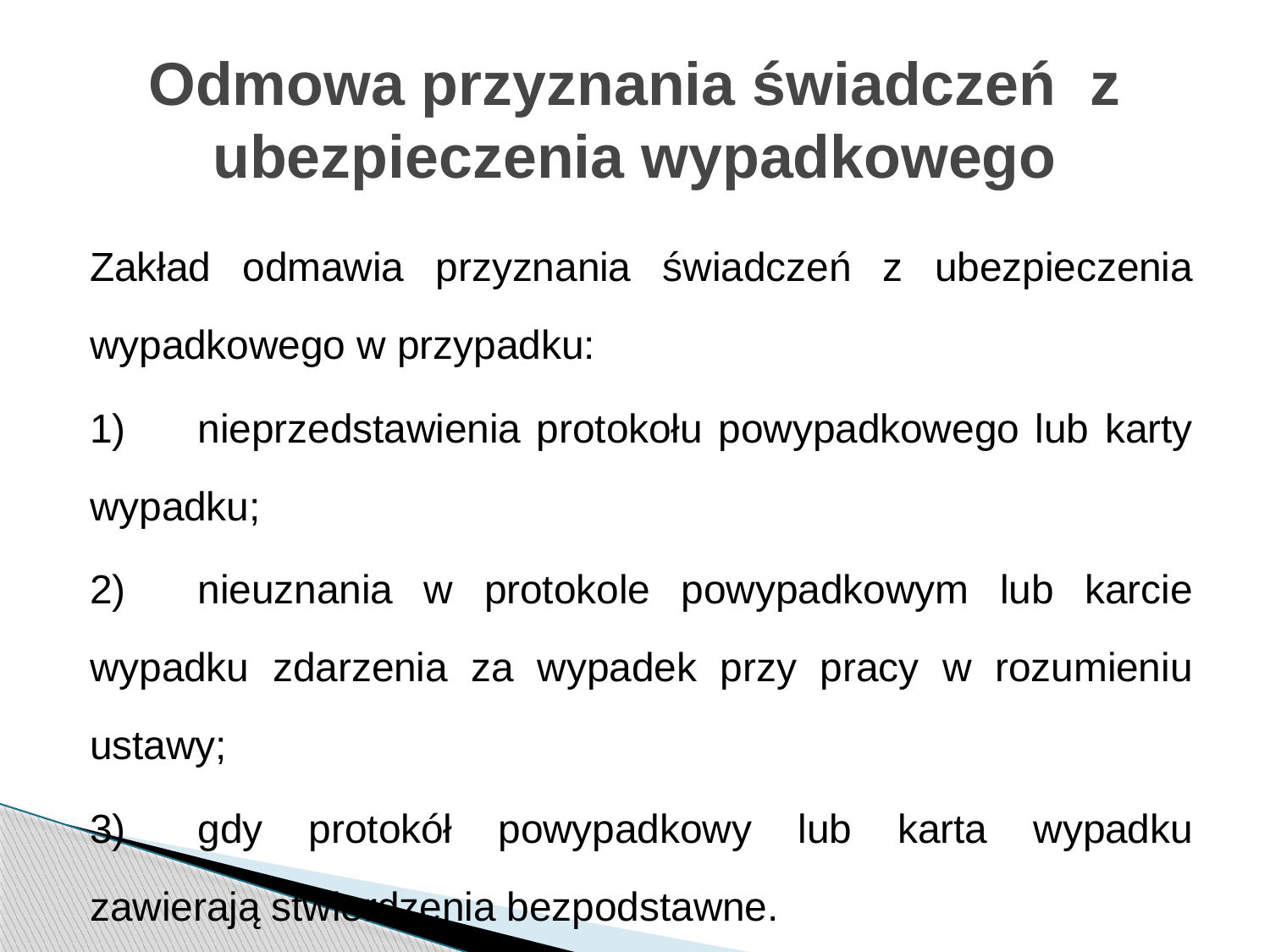

# Odmowa przyznania świadczeń  z ubezpieczenia wypadkowego
Zakład odmawia przyznania świadczeń z ubezpieczenia wypadkowego w przypadku:
1)	nieprzedstawienia protokołu powypadkowego lub karty wypadku;
2)	nieuznania w protokole powypadkowym lub karcie wypadku zdarzenia za wypadek przy pracy w rozumieniu ustawy;
3)	gdy protokół powypadkowy lub karta wypadku zawierają stwierdzenia bezpodstawne.